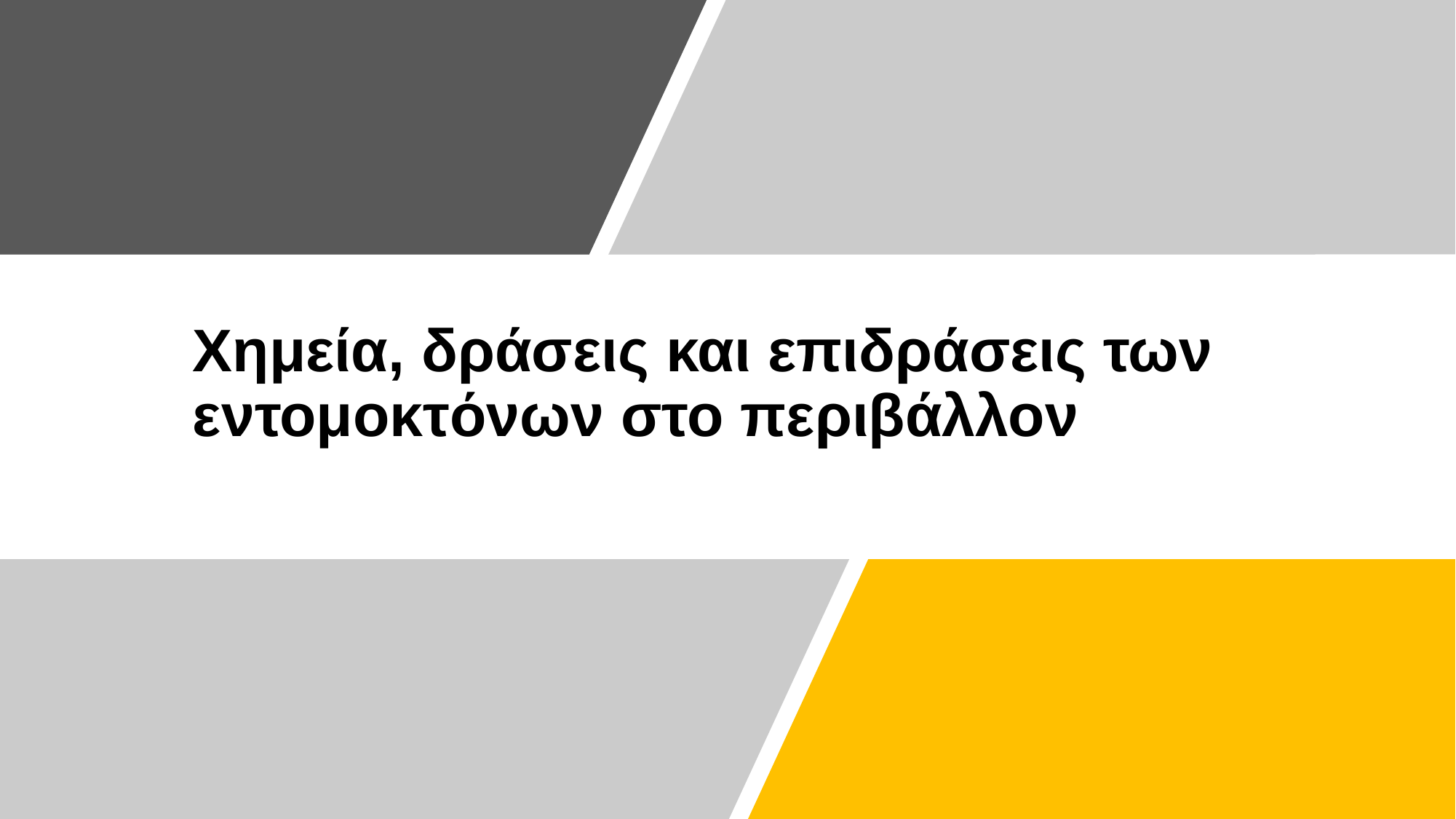

# Χημεία, δράσεις και επιδράσεις των εντομοκτόνων στο περιβάλλον